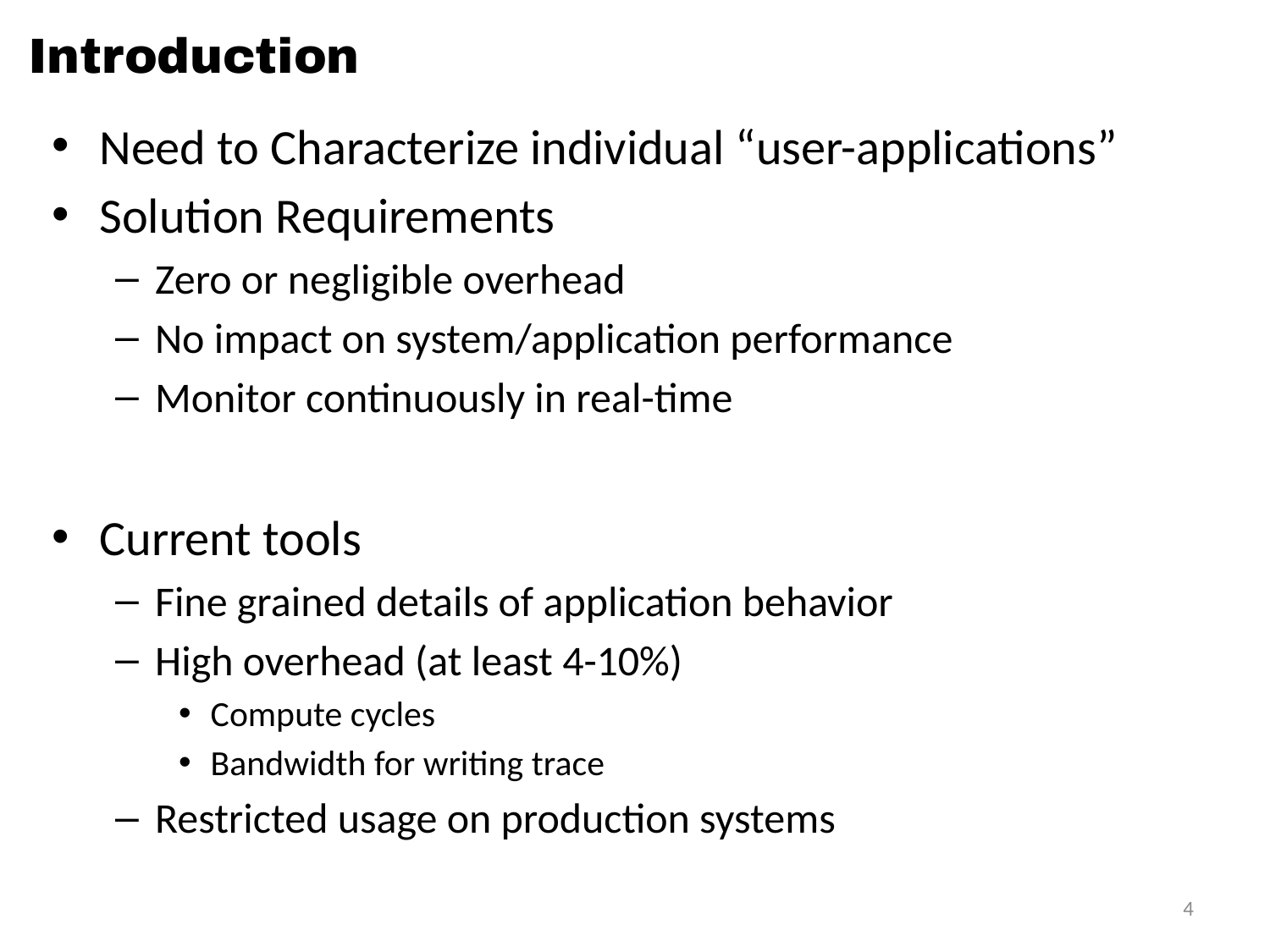

Introduction
Need to Characterize individual “user-applications”
Solution Requirements
Zero or negligible overhead
No impact on system/application performance
Monitor continuously in real-time

Current tools
Fine grained details of application behavior
High overhead (at least 4-10%)
Compute cycles
Bandwidth for writing trace
Restricted usage on production systems
4